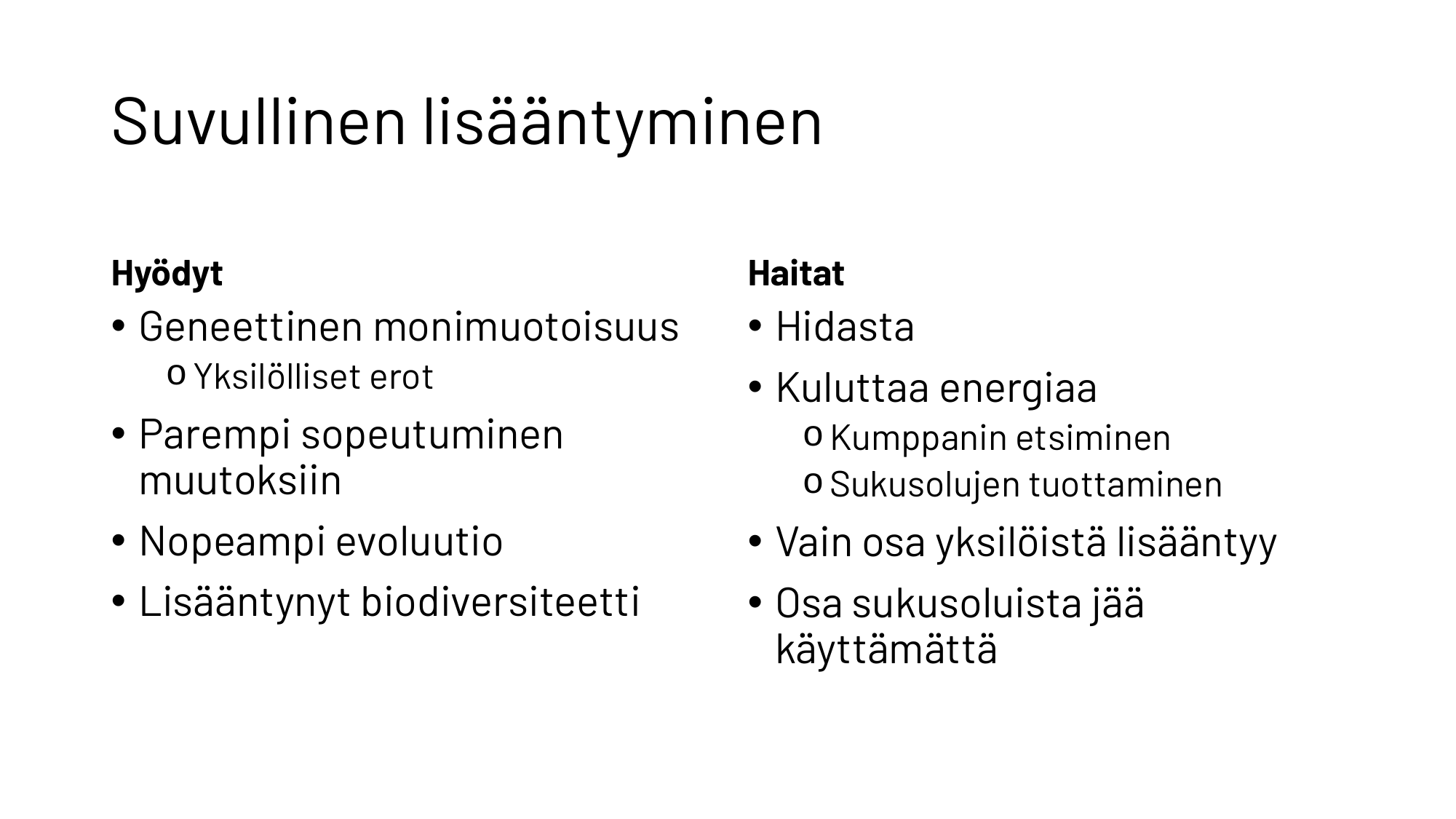

# Suvullinen lisääntyminen
Hyödyt
Haitat
Geneettinen monimuotoisuus
Yksilölliset erot
Parempi sopeutuminen muutoksiin
Nopeampi evoluutio
Lisääntynyt biodiversiteetti
Hidasta
Kuluttaa energiaa
Kumppanin etsiminen
Sukusolujen tuottaminen
Vain osa yksilöistä lisääntyy
Osa sukusoluista jää käyttämättä